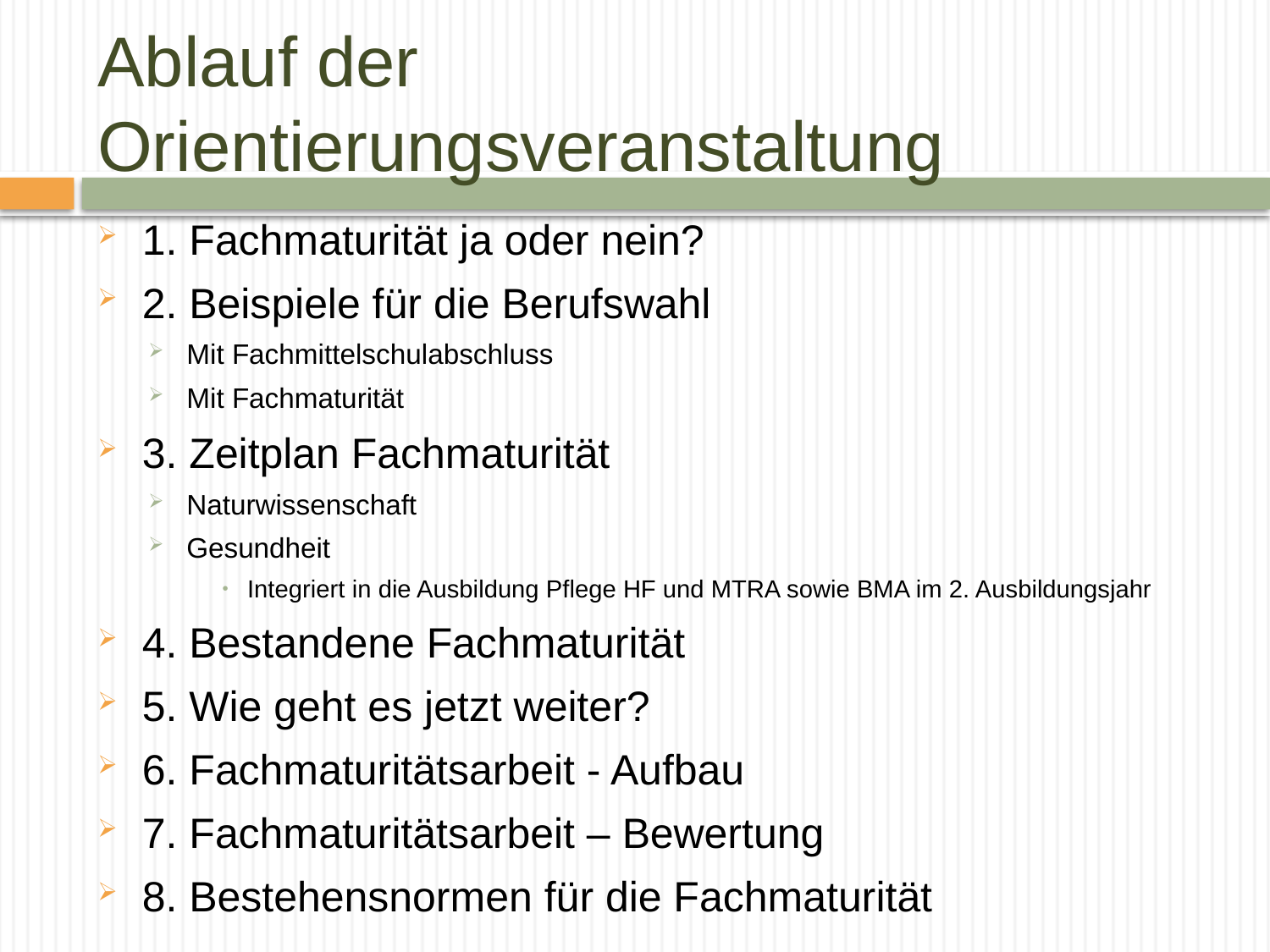

# Ablauf der Orientierungsveranstaltung
1. Fachmaturität ja oder nein?
2. Beispiele für die Berufswahl
Mit Fachmittelschulabschluss
Mit Fachmaturität
3. Zeitplan Fachmaturität
Naturwissenschaft
Gesundheit
Integriert in die Ausbildung Pflege HF und MTRA sowie BMA im 2. Ausbildungsjahr
4. Bestandene Fachmaturität
5. Wie geht es jetzt weiter?
6. Fachmaturitätsarbeit - Aufbau
7. Fachmaturitätsarbeit – Bewertung
8. Bestehensnormen für die Fachmaturität